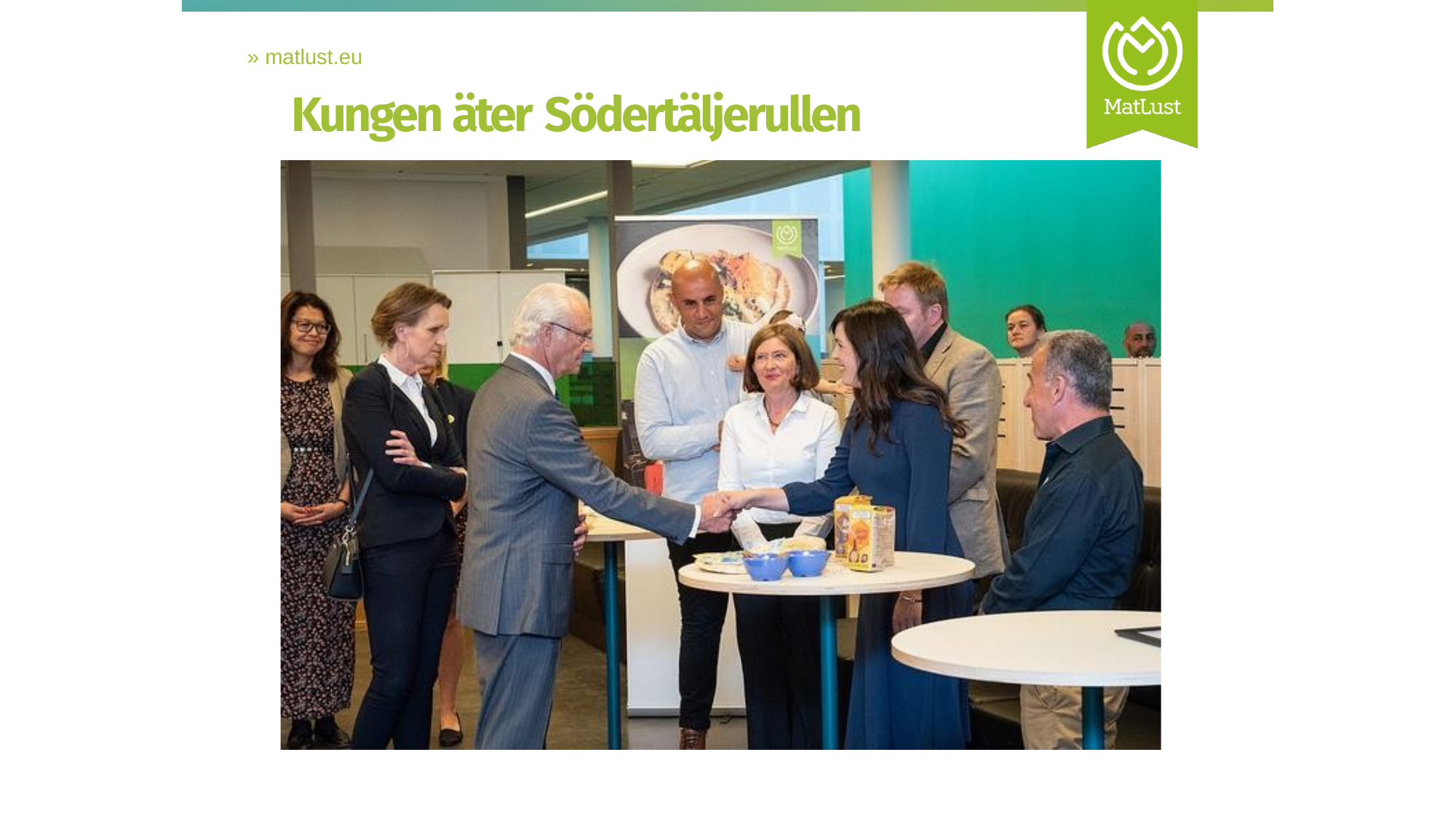

» matlust.eu
# Kungen äter Södertäljerullen

Klicka här för att ändra format